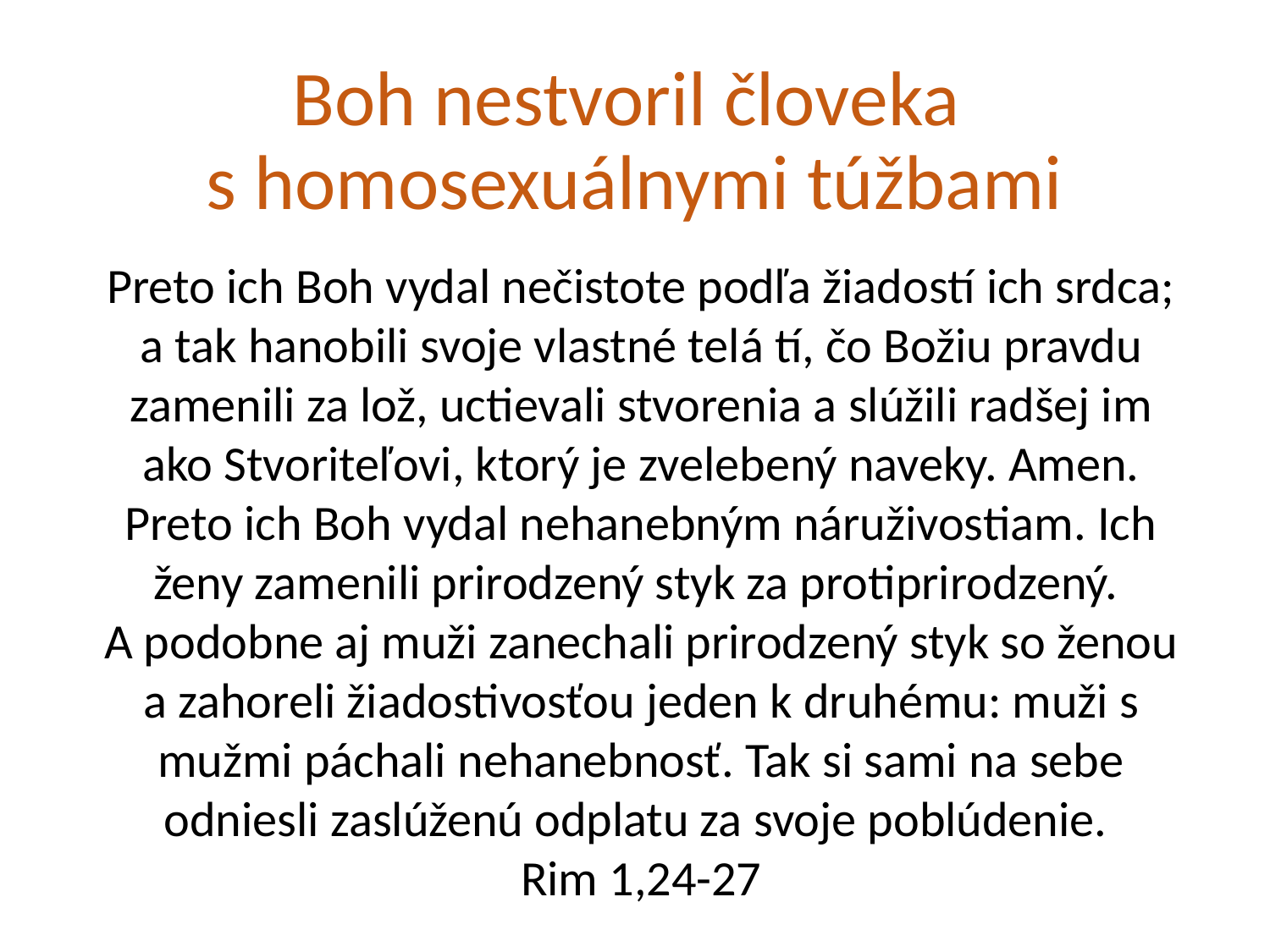

# Boh nestvoril človeka s homosexuálnymi túžbami
Preto ich Boh vydal nečistote podľa žiadostí ich srdca; a tak hanobili svoje vlastné telá tí, čo Božiu pravdu zamenili za lož, uctievali stvorenia a slúžili radšej im ako Stvoriteľovi, ktorý je zvelebený naveky. Amen. Preto ich Boh vydal nehanebným náruživostiam. Ich ženy zamenili prirodzený styk za protiprirodzený.
A podobne aj muži zanechali prirodzený styk so ženou a zahoreli žiadostivosťou jeden k druhému: muži s mužmi páchali nehanebnosť. Tak si sami na sebe odniesli zaslúženú odplatu za svoje poblúdenie.
Rim 1,24-27